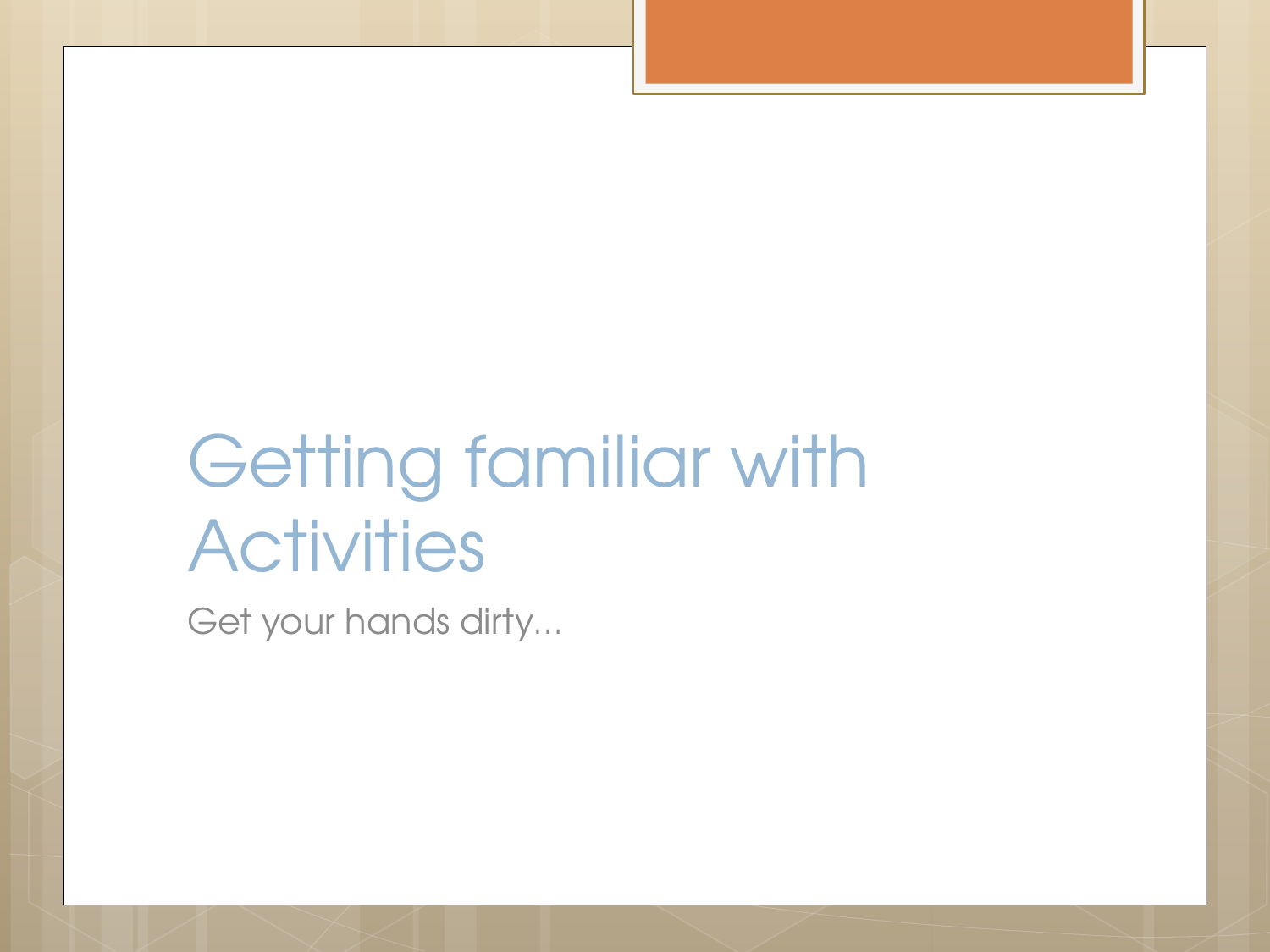

# Getting familiar with Activities
Get your hands dirty…